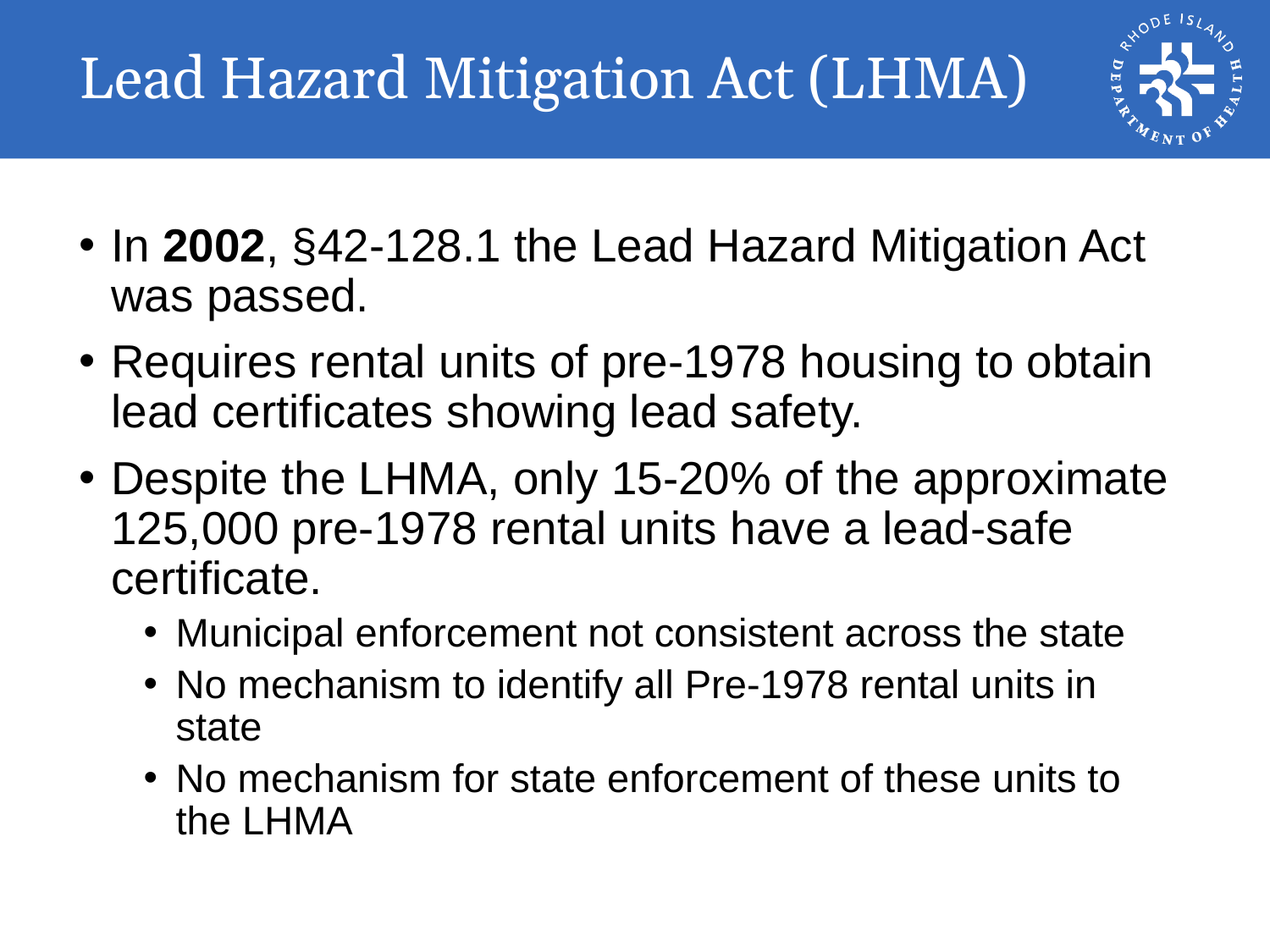

# Lead Hazard Mitigation Act (LHMA)
In 2002, §42-128.1 the Lead Hazard Mitigation Act was passed.
Requires rental units of pre-1978 housing to obtain lead certificates showing lead safety.
Despite the LHMA, only 15-20% of the approximate 125,000 pre-1978 rental units have a lead-safe certificate.
Municipal enforcement not consistent across the state
No mechanism to identify all Pre-1978 rental units in state
No mechanism for state enforcement of these units to the LHMA